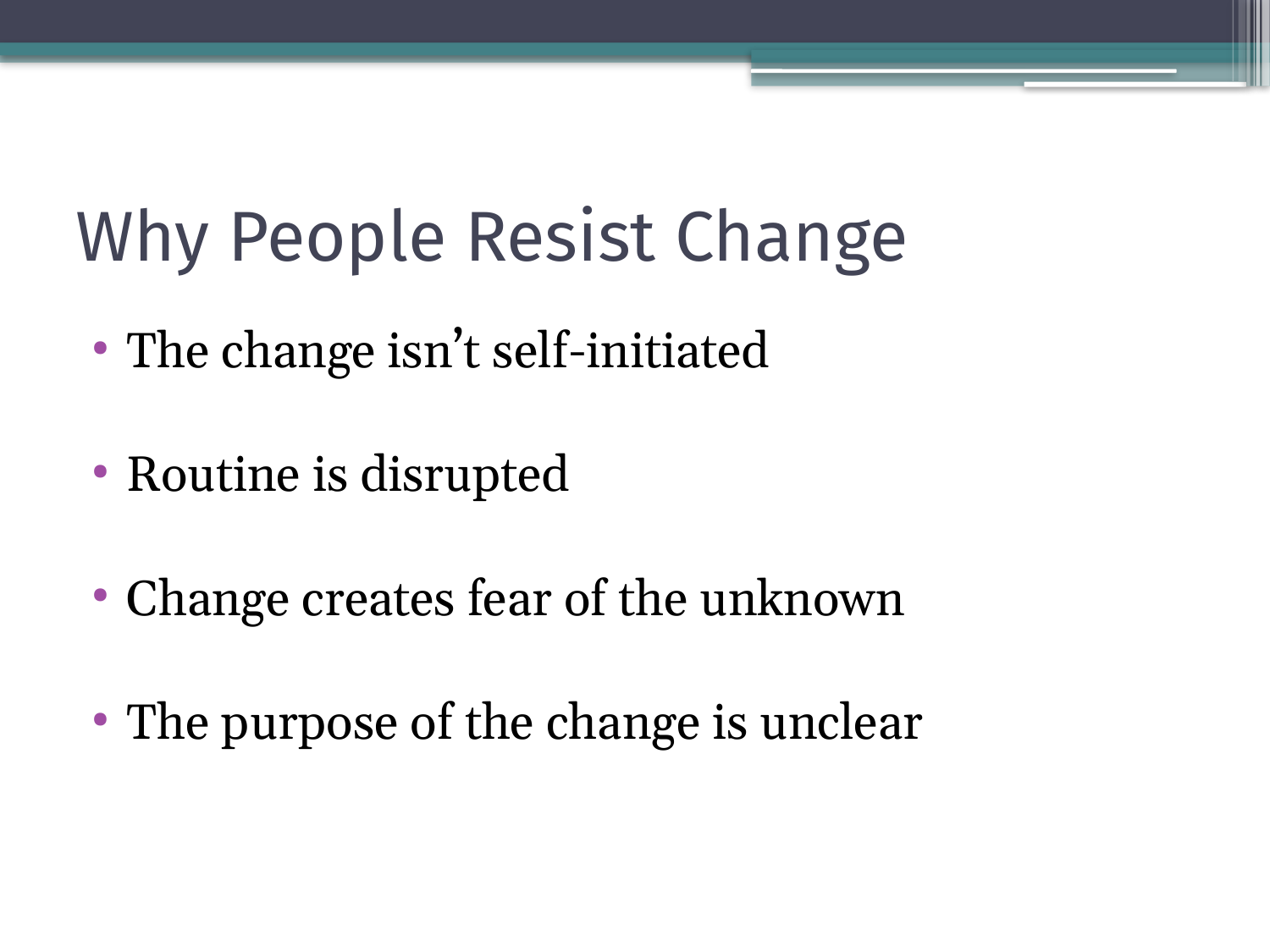

# Why People Resist Change
The change isn’t self-initiated
Routine is disrupted
Change creates fear of the unknown
The purpose of the change is unclear